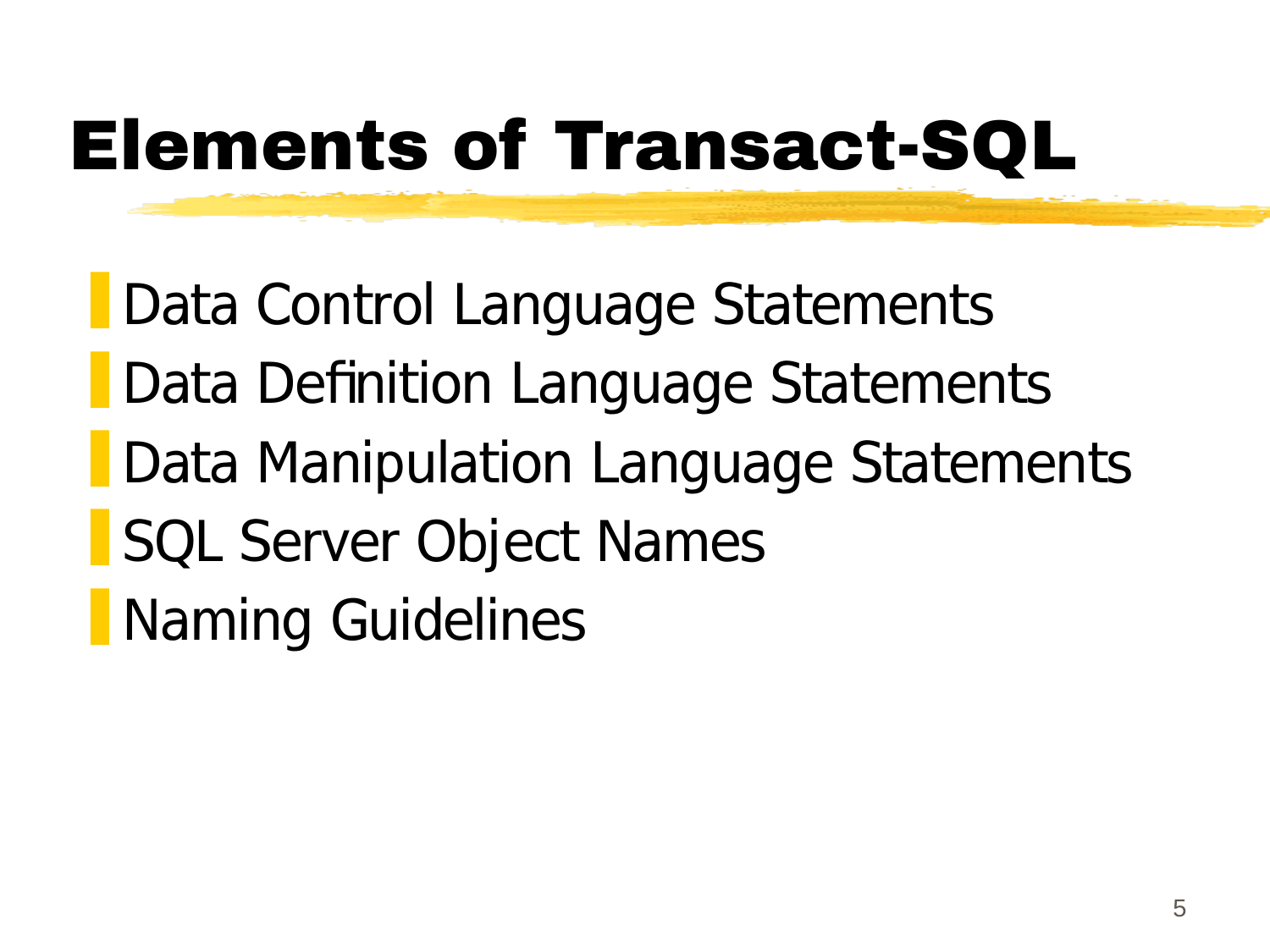

# Elements of Transact-SQL
Data Control Language Statements
Data Definition Language Statements
Data Manipulation Language Statements
SQL Server Object Names
Naming Guidelines
5